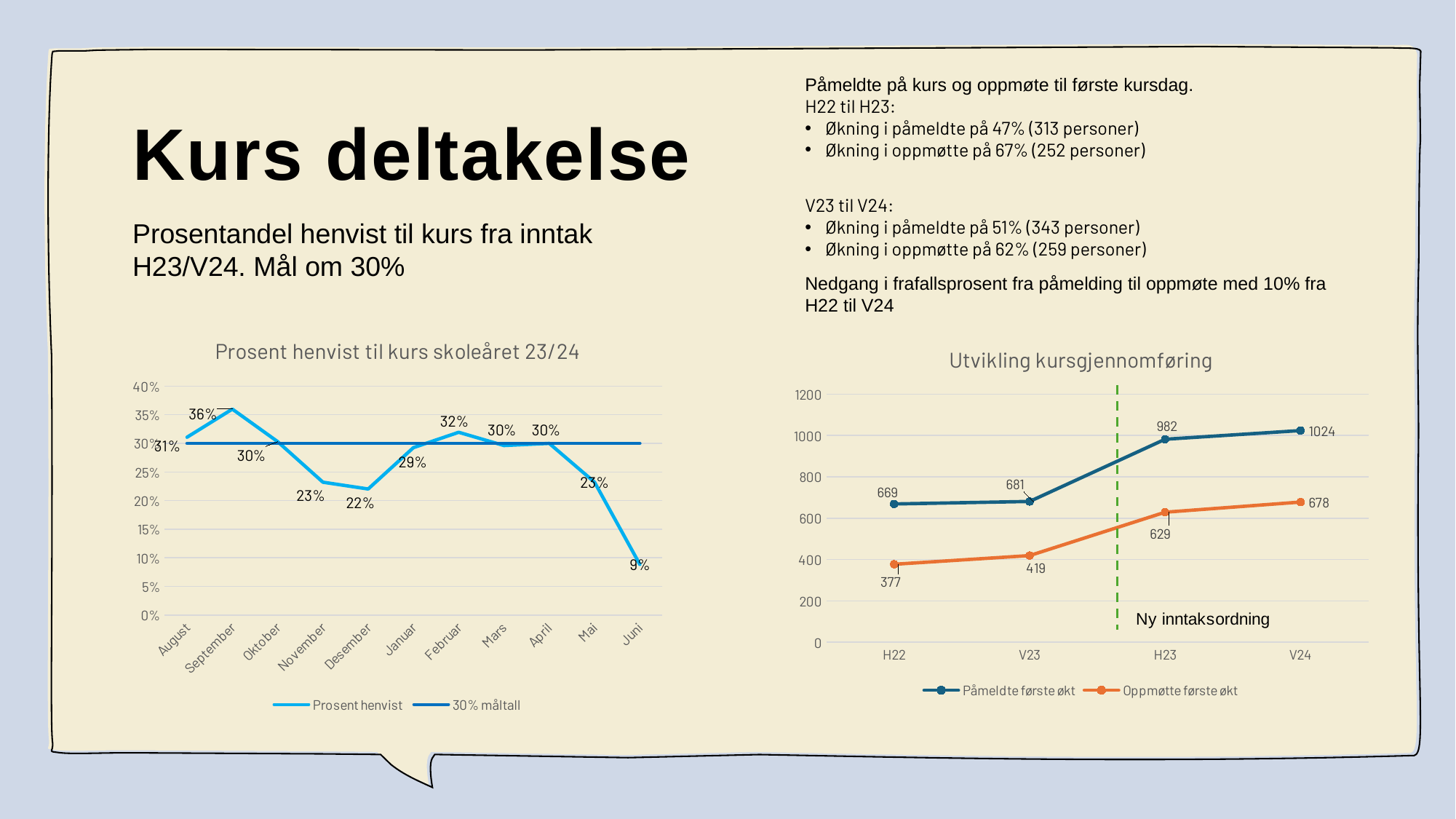

# Kurs deltakelse
Påmeldte på kurs og oppmøte til første kursdag.
H22 til H23:
Økning i påmeldte på 47% (313 personer)
Økning i oppmøtte på 67% (252 personer)

V23 til V24:
Økning i påmeldte på 51% (343 personer)
Økning i oppmøtte på 62% (259 personer)
Nedgang i frafallsprosent fra påmelding til oppmøte med 10% fra H22 til V24
Prosentandel henvist til kurs fra inntak H23/V24. Mål om 30%

### Chart: Prosent henvist til kurs skoleåret 23/24

| Category |  |  |
|---|---|---|
| August | 0.3106796116504854 | 0.3 |
| September | 0.3598130841121495 | 0.3 |
| Oktober | 0.30303030303030304 | 0.3 |
| November | 0.23214285714285715 | 0.3 |
| Desember | 0.2202797202797203 | 0.3 |
| Januar | 0.2925531914893617 | 0.3 |
| Februar | 0.31938325991189426 | 0.3 |
| Mars | 0.296195652173913 | 0.3 |
| April | 0.3 | 0.3 |
| Mai | 0.23214285714285715 | 0.3 |
| Juni | 0.08839779005524862 | 0.3 |

### Chart: Utvikling kursgjennomføring

| Category | Påmeldte første økt | Oppmøtte første økt |
|---|---|---|
| H22 | 669.0 | 377.0 |
| V23 | 681.0 | 419.0 |
| H23 | 982.0 | 629.0 |
| V24 | 1024.0 | 678.0 |